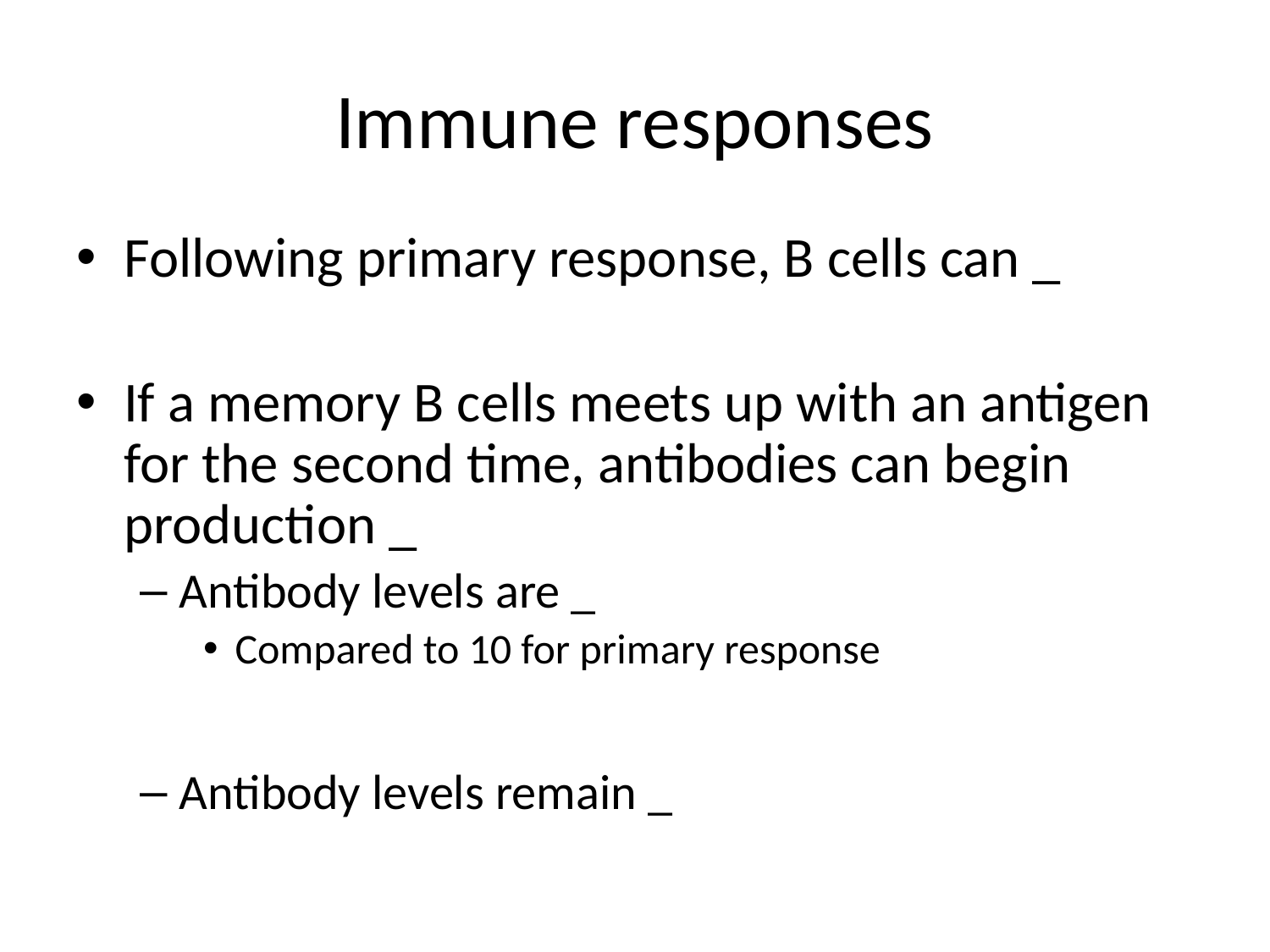

# Immune responses
Following primary response, B cells can _

If a memory B cells meets up with an antigen for the second time, antibodies can begin production _
Antibody levels are _
Compared to 10 for primary response

Antibody levels remain _